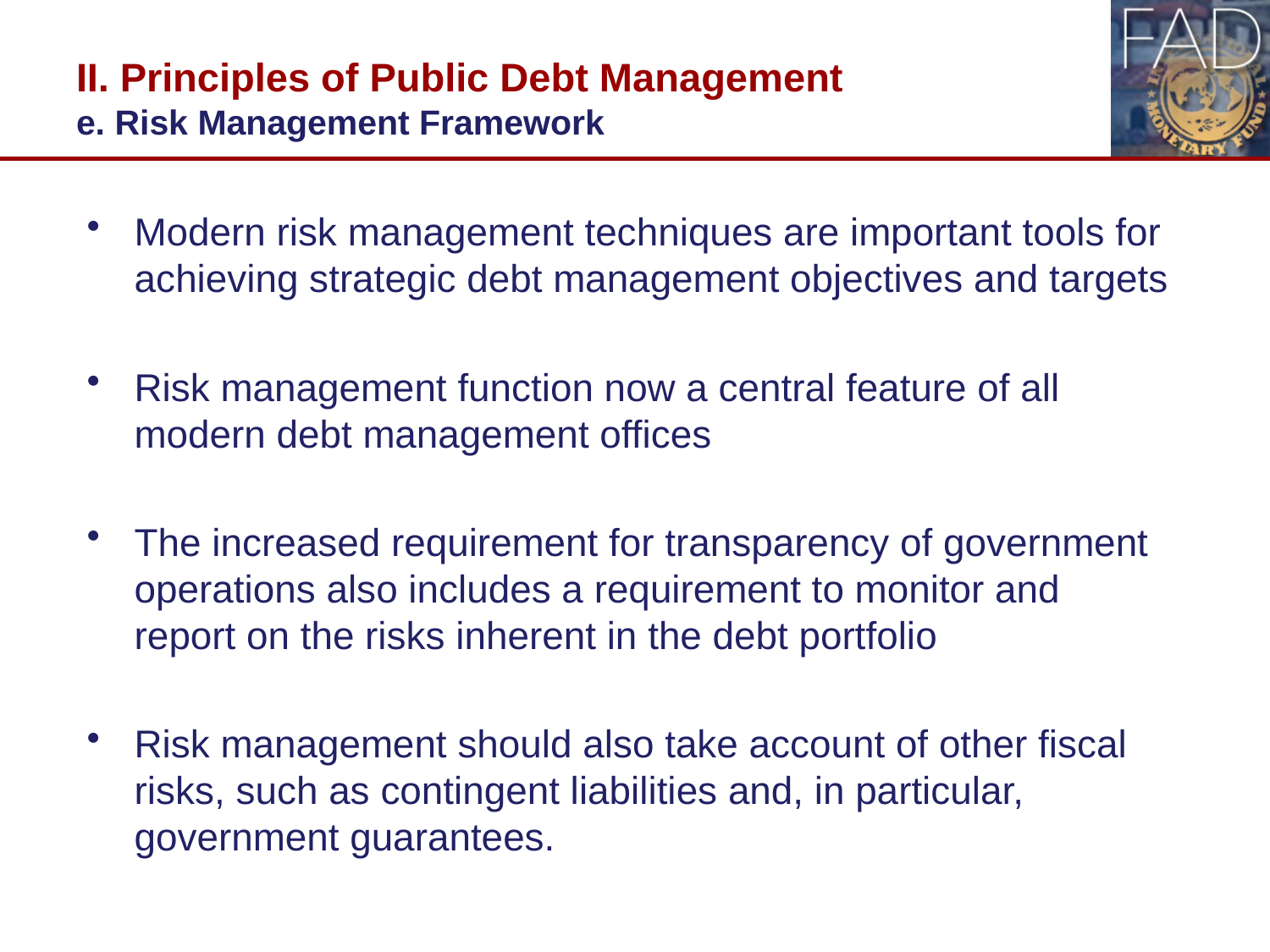

# II. Principles of Public Debt Management e. Risk Management Framework
Modern risk management techniques are important tools for achieving strategic debt management objectives and targets

Risk management function now a central feature of all modern debt management offices

The increased requirement for transparency of government operations also includes a requirement to monitor and report on the risks inherent in the debt portfolio

Risk management should also take account of other fiscal risks, such as contingent liabilities and, in particular, government guarantees.

16